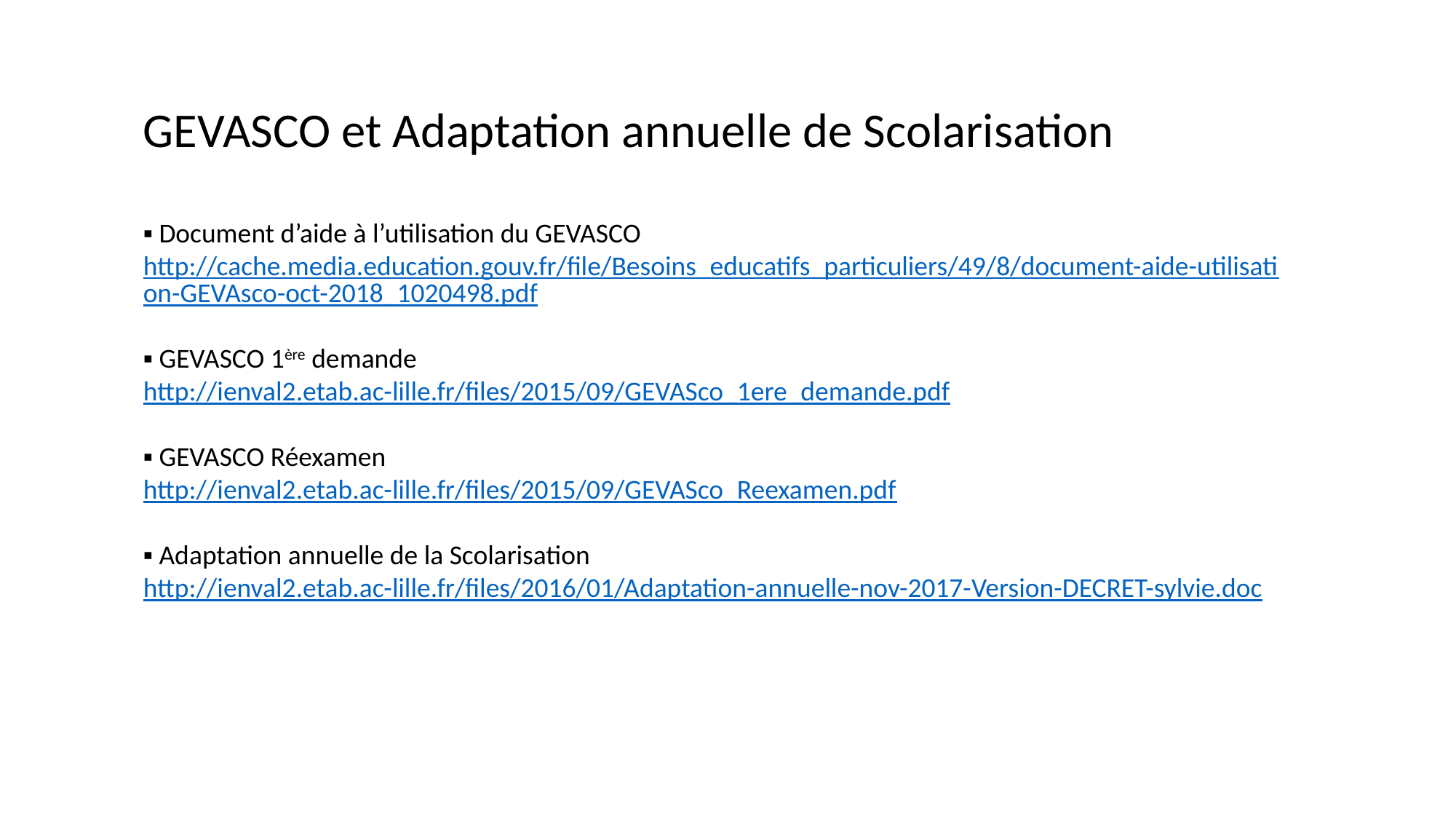

GEVASCO et Adaptation annuelle de Scolarisation

▪ Document d’aide à l’utilisation du GEVASCO
http://cache.media.education.gouv.fr/file/Besoins_educatifs_particuliers/49/8/document-aide-utilisation-GEVAsco-oct-2018_1020498.pdf

▪ GEVASCO 1ère demande
http://ienval2.etab.ac-lille.fr/files/2015/09/GEVASco_1ere_demande.pdf

▪ GEVASCO Réexamen
http://ienval2.etab.ac-lille.fr/files/2015/09/GEVASco_Reexamen.pdf

▪ Adaptation annuelle de la Scolarisation
http://ienval2.etab.ac-lille.fr/files/2016/01/Adaptation-annuelle-nov-2017-Version-DECRET-sylvie.doc